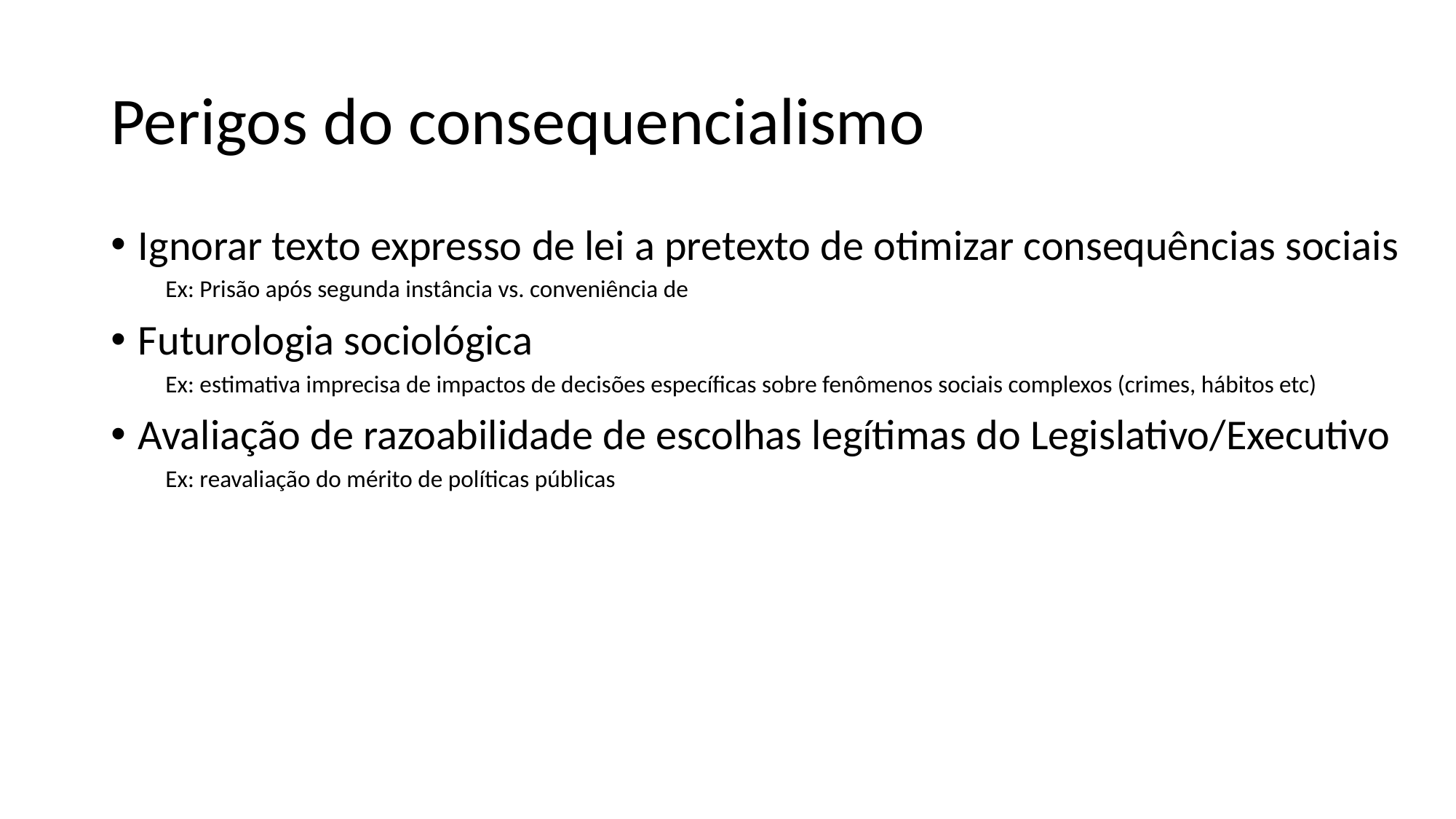

# Perigos do consequencialismo
Ignorar texto expresso de lei a pretexto de otimizar consequências sociais
Ex: Prisão após segunda instância vs. conveniência de
Futurologia sociológica
Ex: estimativa imprecisa de impactos de decisões específicas sobre fenômenos sociais complexos (crimes, hábitos etc)
Avaliação de razoabilidade de escolhas legítimas do Legislativo/Executivo
Ex: reavaliação do mérito de políticas públicas